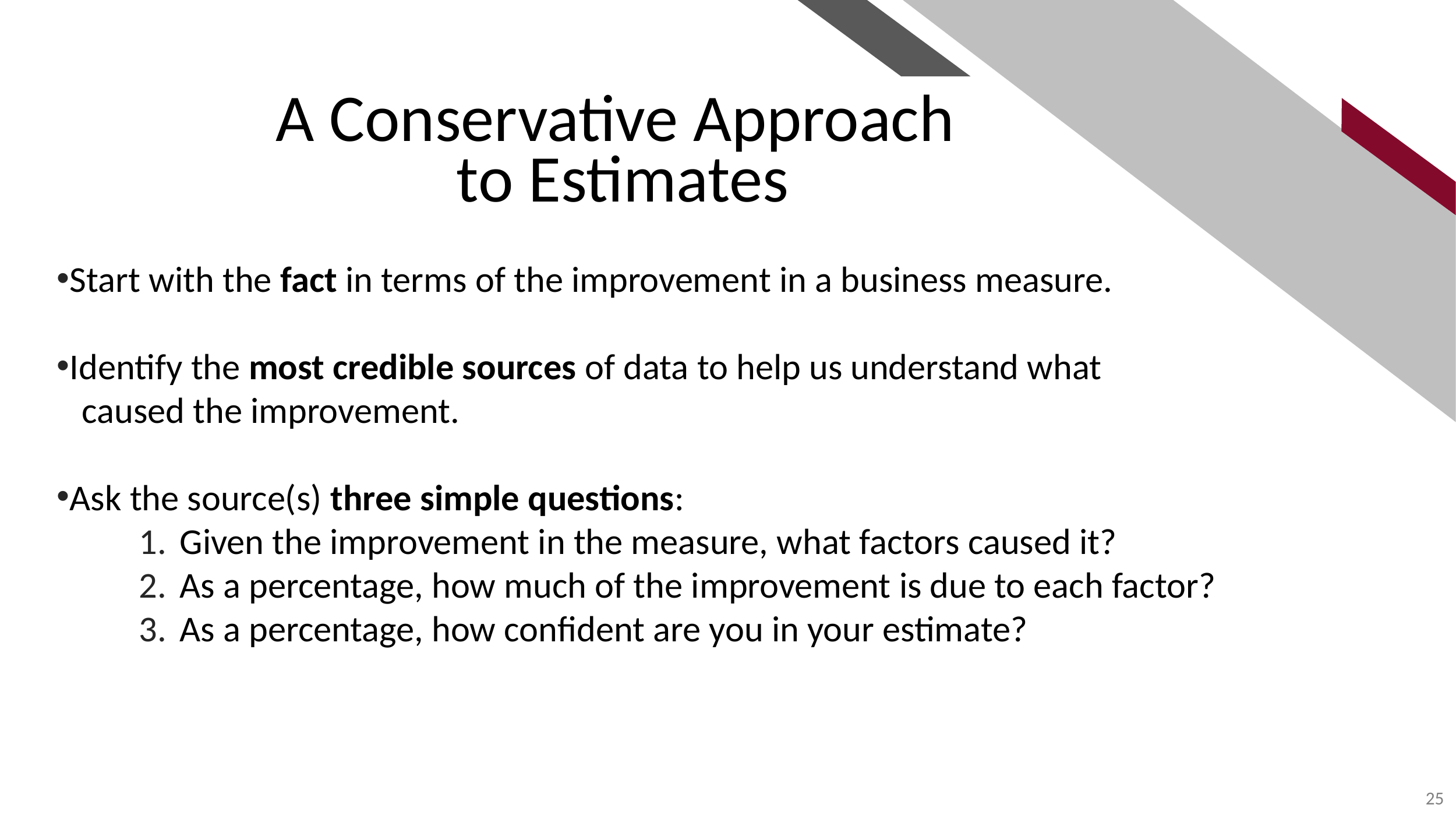

A Conservative Approach
to Estimates
Start with the fact in terms of the improvement in a business measure.
Identify the most credible sources of data to help us understand what
   caused the improvement.
Ask the source(s) three simple questions:
Given the improvement in the measure, what factors caused it?
As a percentage, how much of the improvement is due to each factor?
As a percentage, how confident are you in your estimate?
25